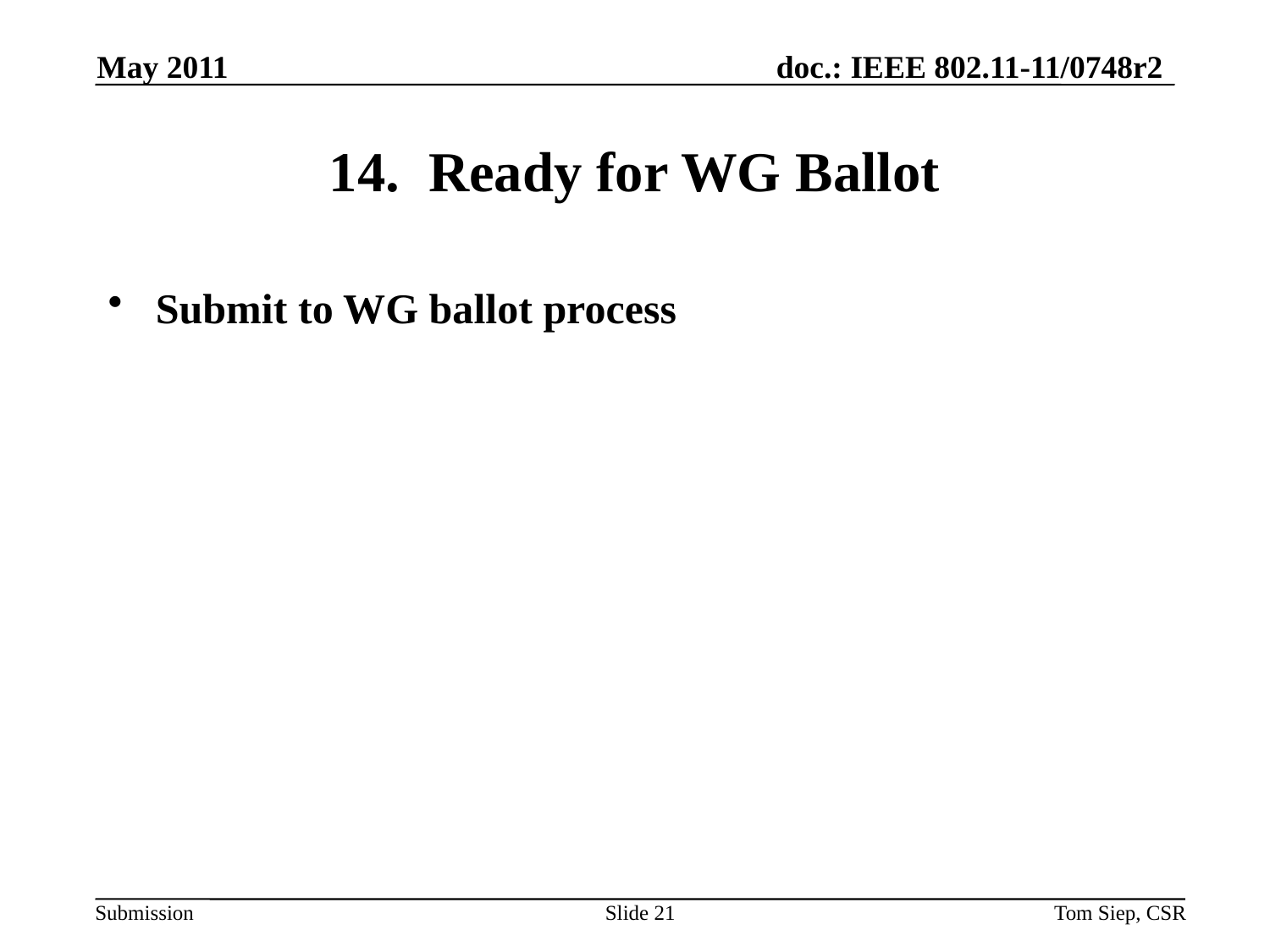

May 2011
# 14.  Ready for WG Ballot
Submit to WG ballot process
Slide 21
Tom Siep, CSR